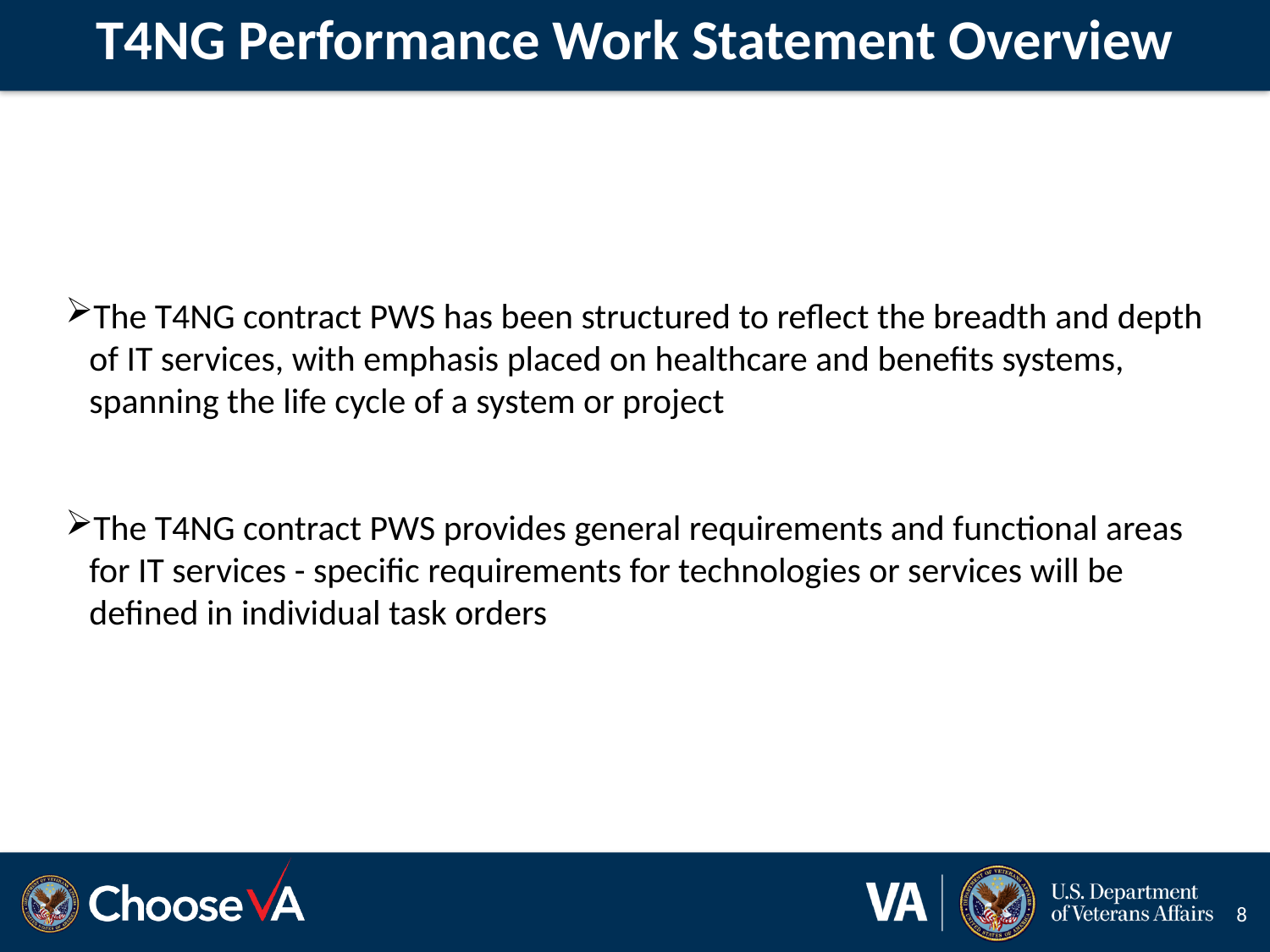

# T4NG Performance Work Statement Overview

The T4NG contract PWS has been structured to reflect the breadth and depth of IT services, with emphasis placed on healthcare and benefits systems, spanning the life cycle of a system or project

The T4NG contract PWS provides general requirements and functional areas for IT services - specific requirements for technologies or services will be defined in individual task orders
8